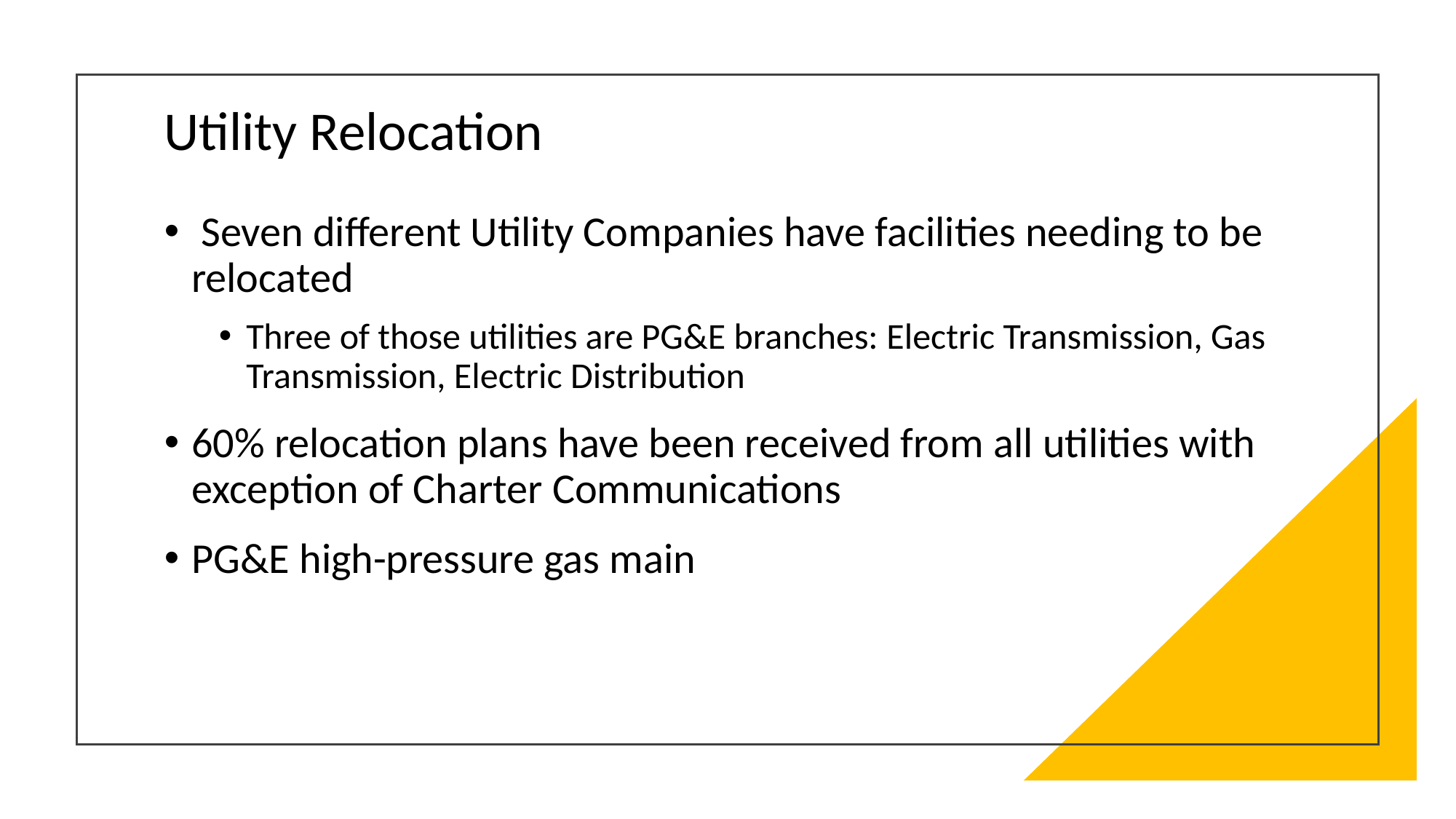

# Utility Relocation
 Seven different Utility Companies have facilities needing to be relocated
Three of those utilities are PG&E branches: Electric Transmission, Gas Transmission, Electric Distribution
60% relocation plans have been received from all utilities with exception of Charter Communications
PG&E high-pressure gas main